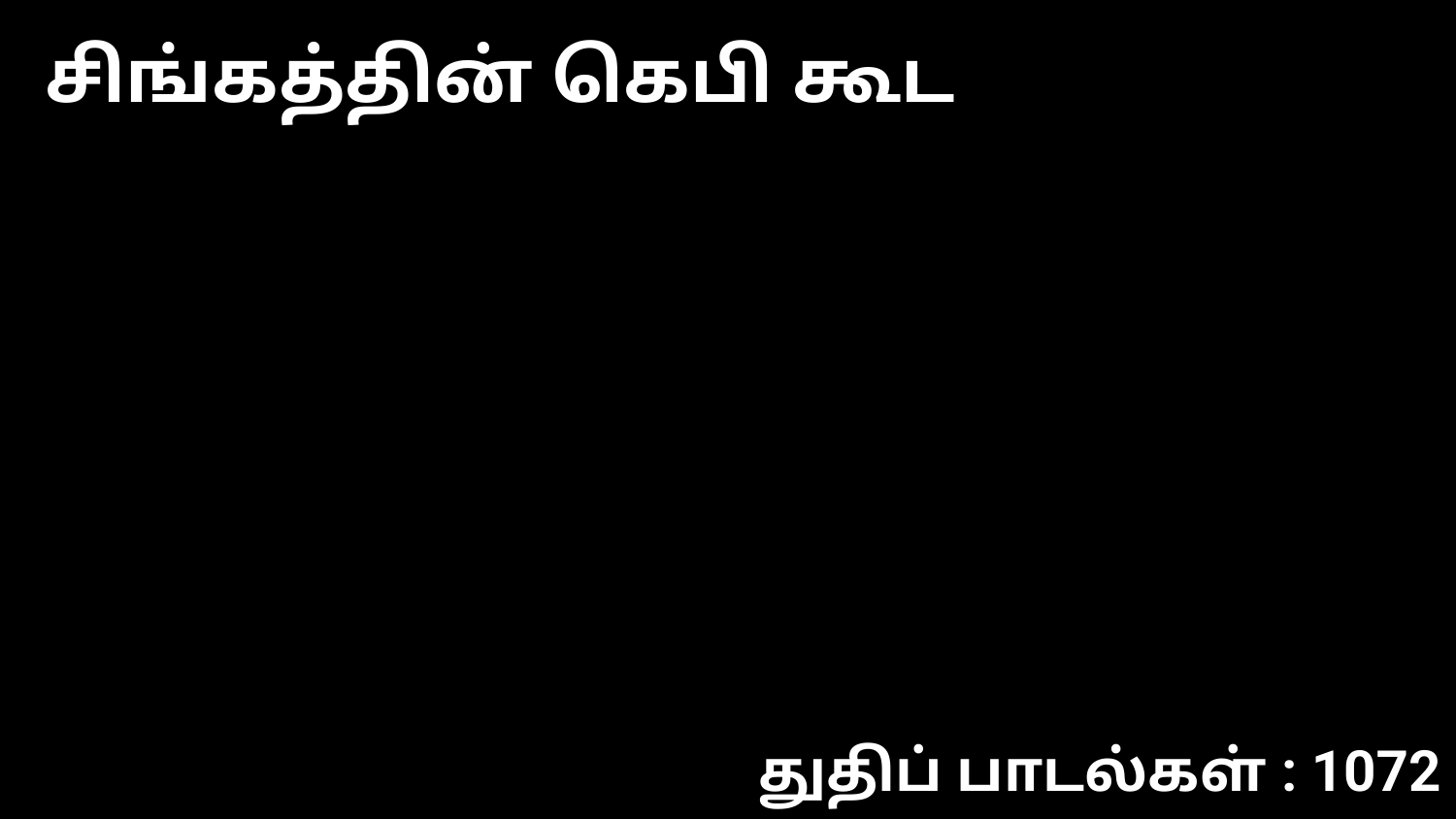

சிங்கத்தின் கெபி கூட
துதிப் பாடல்கள் : 1072